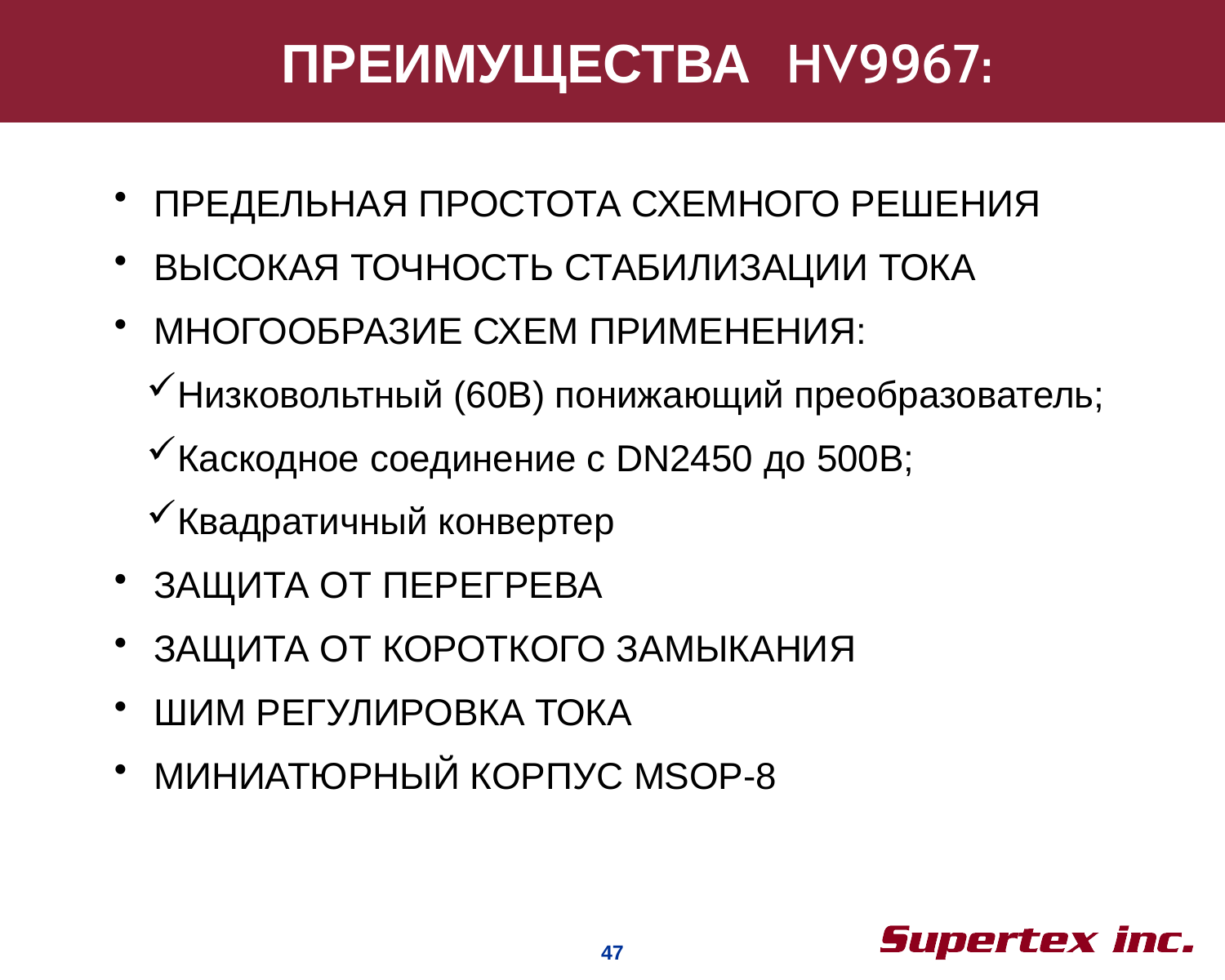

# ПРЕИМУЩЕСТВА  HV9967:

 ПРЕДЕЛЬНАЯ ПРОСТОТА СХЕМНОГО РЕШЕНИЯ
 ВЫСОКАЯ ТОЧНОСТЬ СТАБИЛИЗАЦИИ ТОКА
 МНОГООБРАЗИЕ СХЕМ ПРИМЕНЕНИЯ:
Низковольтный (60В) понижающий преобразователь;
Каскодное соединение с DN2450 до 500В;
Квадратичный конвертер
 ЗАЩИТА ОТ ПЕРЕГРЕВА
 ЗАЩИТА ОТ КОРОТКОГО ЗАМЫКАНИЯ
 ШИМ РЕГУЛИРОВКА ТОКА
 МИНИАТЮРНЫЙ КОРПУС MSOP-8